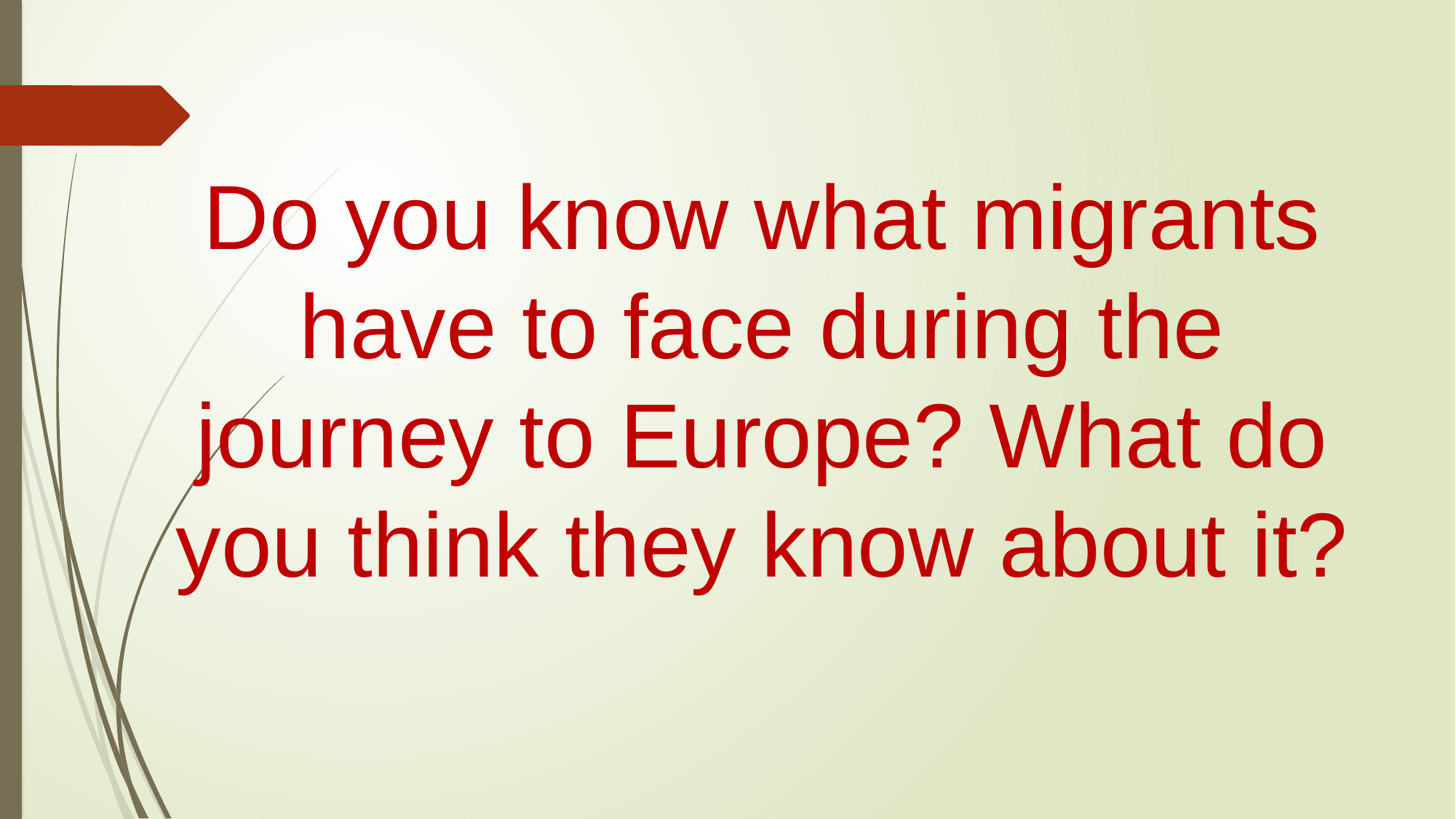

Do you know what migrants have to face during the journey to Europe? What do you think they know about it?